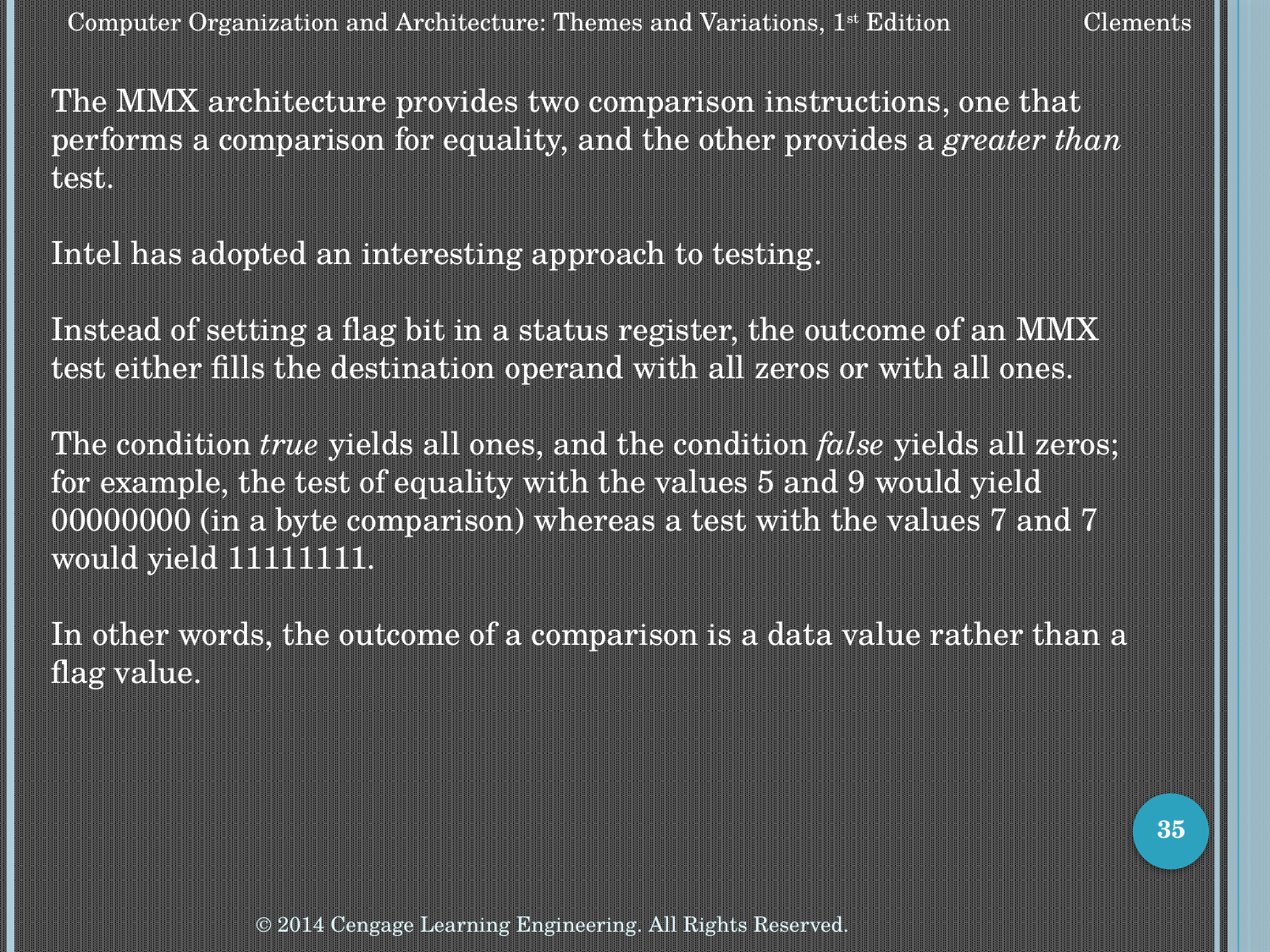

Computer Organization and Architecture: Themes and Variations, 1st Edition 	Clements
The MMX architecture provides two comparison instructions, one that performs a comparison for equality, and the other provides a greater than test.

Intel has adopted an interesting approach to testing.

Instead of setting a flag bit in a status register, the outcome of an MMX test either fills the destination operand with all zeros or with all ones.

The condition true yields all ones, and the condition false yields all zeros; for example, the test of equality with the values 5 and 9 would yield 00000000 (in a byte comparison) whereas a test with the values 7 and 7 would yield 11111111.

In other words, the outcome of a comparison is a data value rather than a flag value.

35
© 2014 Cengage Learning Engineering. All Rights Reserved.